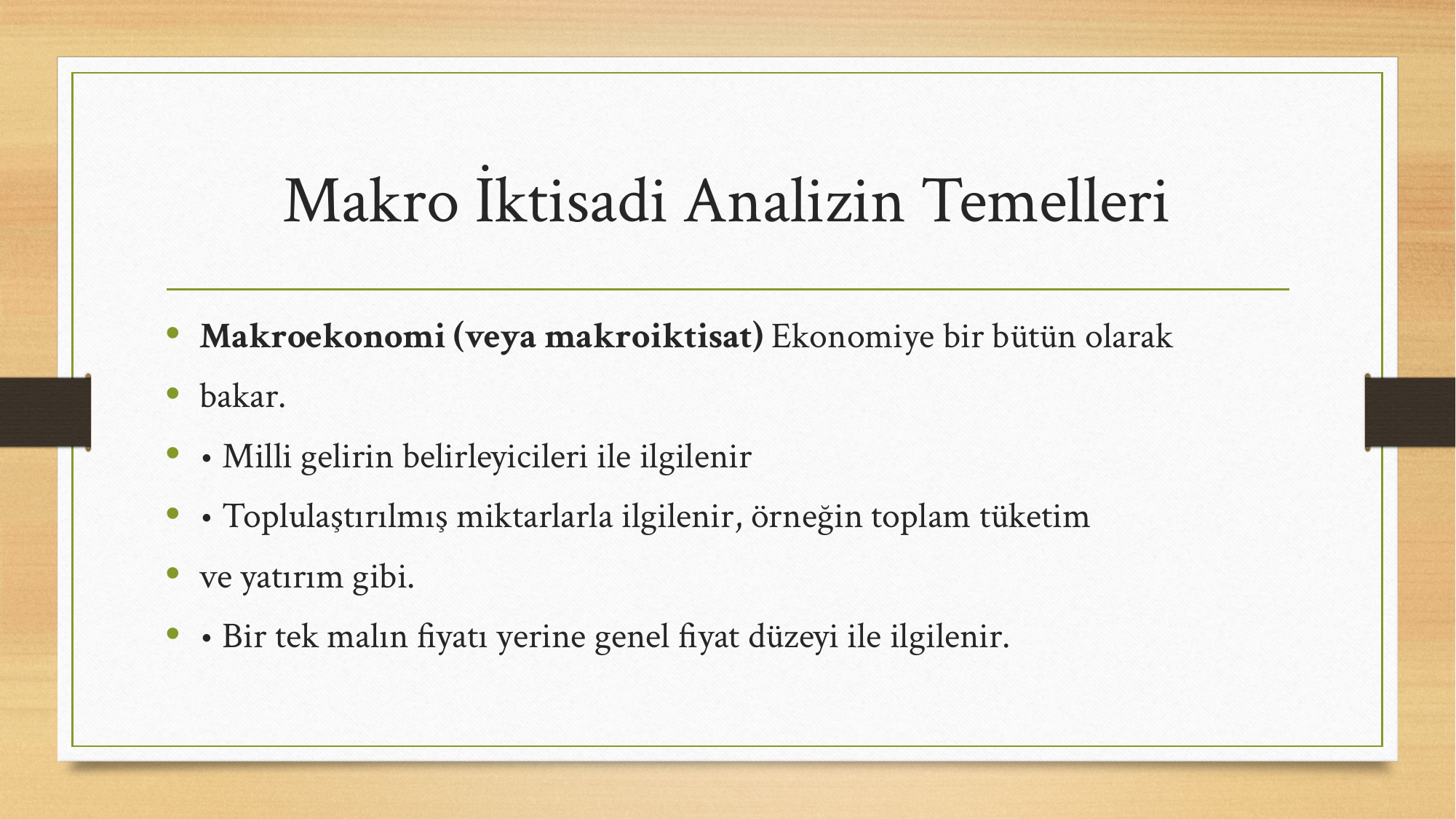

# Makro İktisadi Analizin Temelleri
Makroekonomi (veya makroiktisat) Ekonomiye bir bütün olarak
bakar.
• Milli gelirin belirleyicileri ile ilgilenir
• Toplulaştırılmış miktarlarla ilgilenir, örneğin toplam tüketim
ve yatırım gibi.
• Bir tek malın fiyatı yerine genel fiyat düzeyi ile ilgilenir.